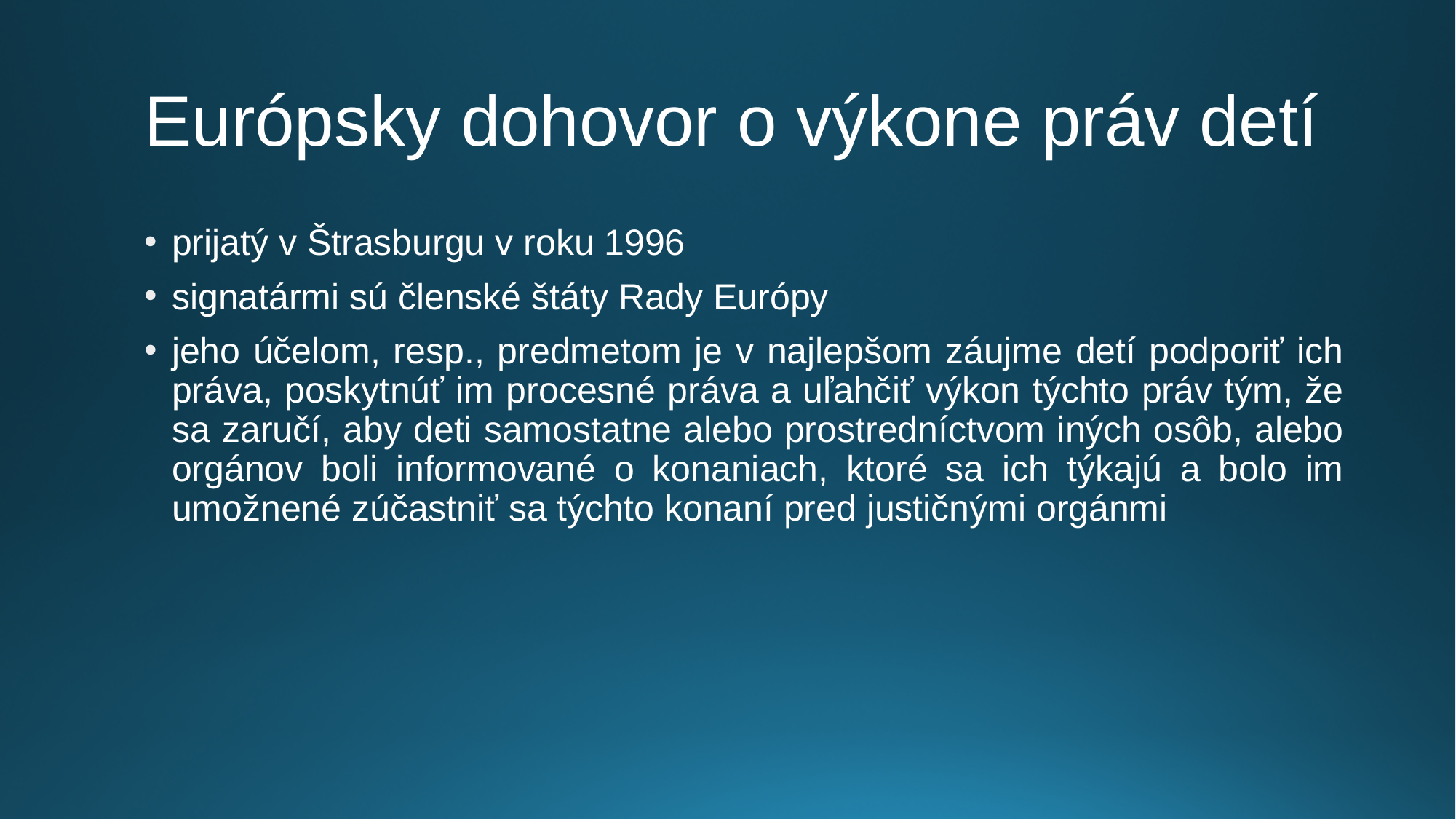

# Európsky dohovor o výkone práv detí
prijatý v Štrasburgu v roku 1996
signatármi sú členské štáty Rady Európy
jeho účelom, resp., predmetom je v najlepšom záujme detí podporiť ich práva, poskytnúť im procesné práva a uľahčiť výkon týchto práv tým, že sa zaručí, aby deti samostatne alebo prostredníctvom iných osôb, alebo orgánov boli informované o konaniach, ktoré sa ich týkajú a bolo im umožnené zúčastniť sa týchto konaní pred justičnými orgánmi